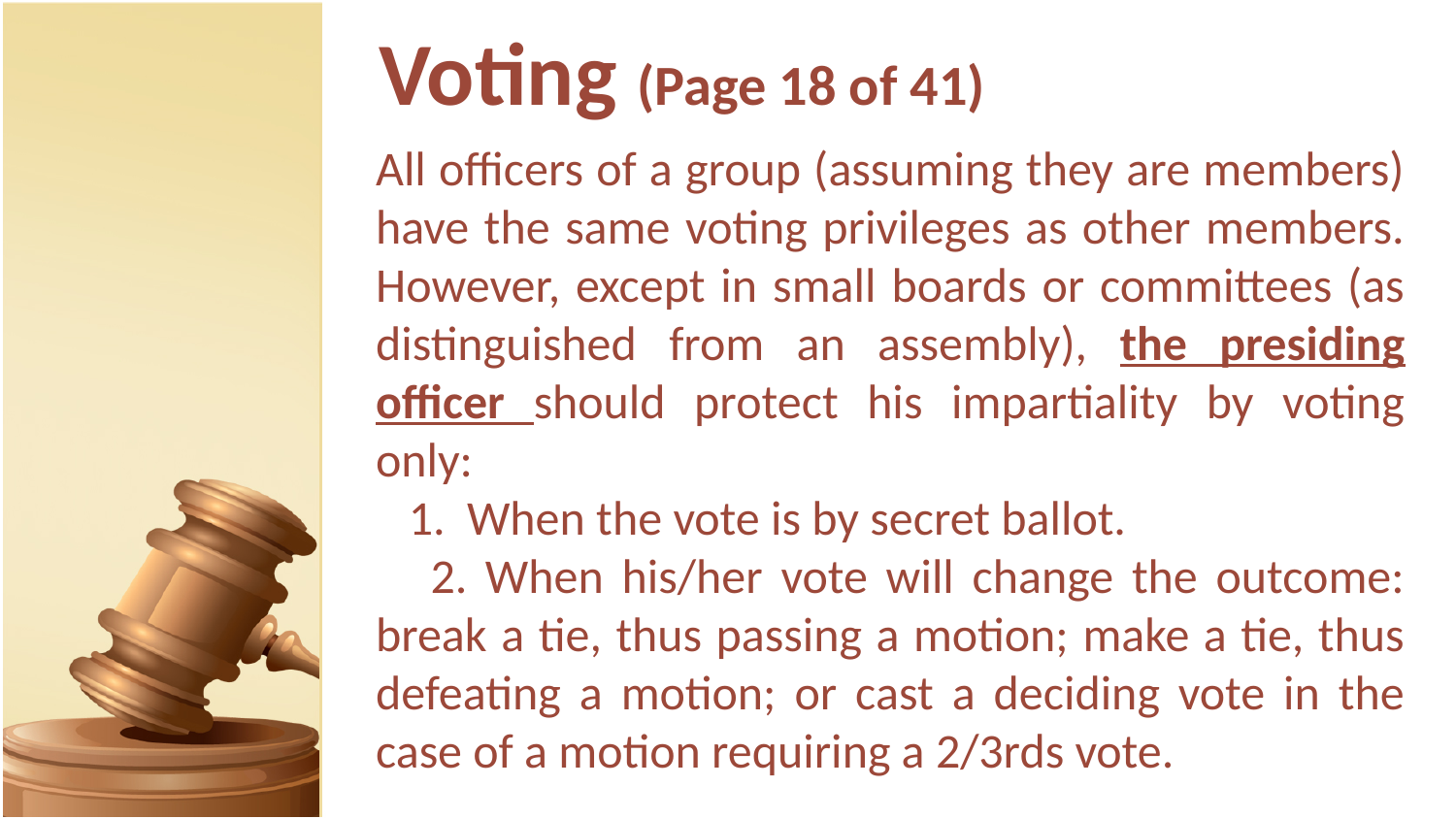

# Voting (Page 18 of 41)
All officers of a group (assuming they are members) have the same voting privileges as other members. However, except in small boards or committees (as distinguished from an assembly), the presiding officer should protect his impartiality by voting only:
   1.  When the vote is by secret ballot.
   2. When his/her vote will change the outcome: break a tie, thus passing a motion; make a tie, thus defeating a motion; or cast a deciding vote in the case of a motion requiring a 2/3rds vote.